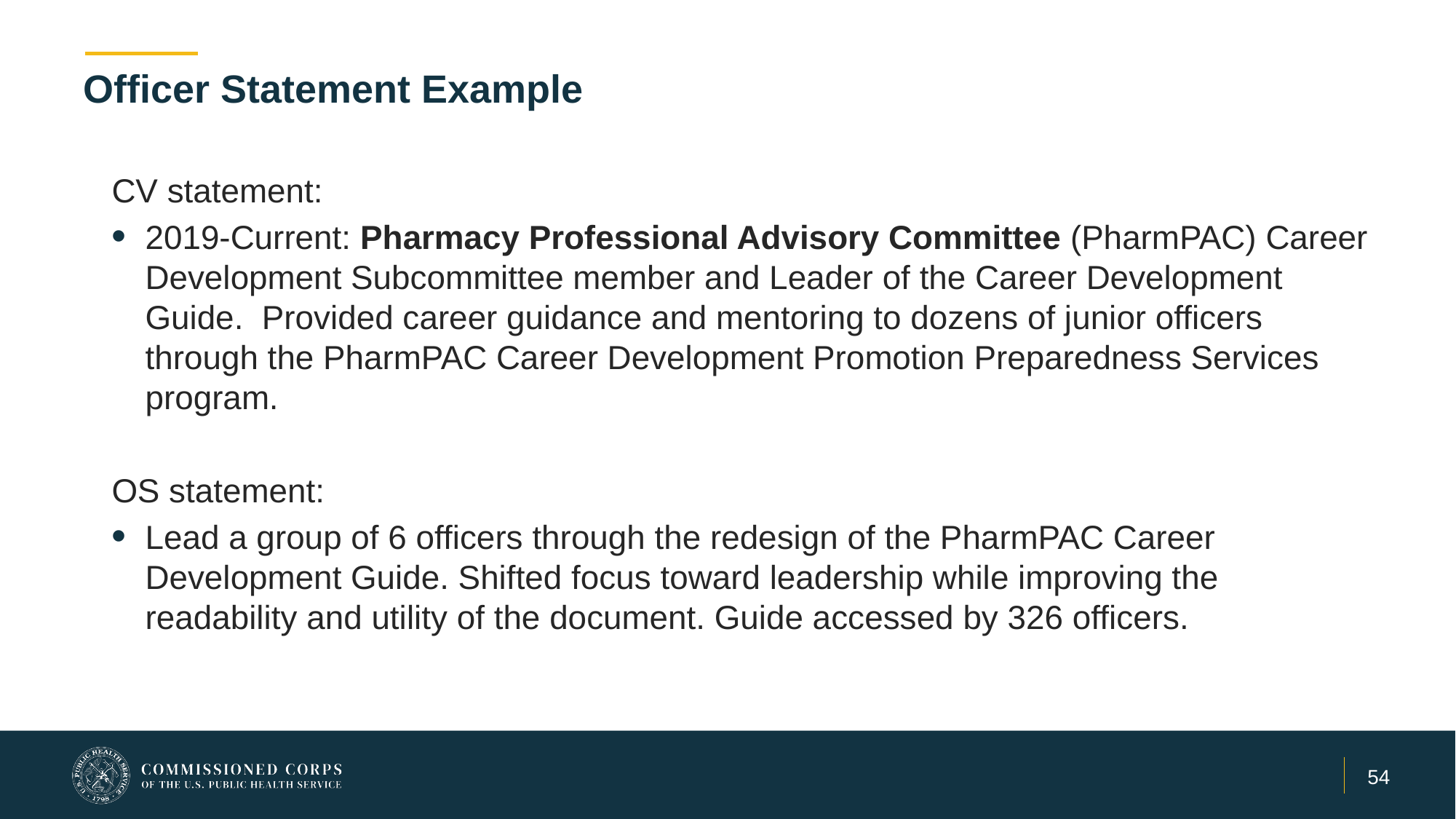

# Officer Statement Example
CV statement:
2019-Current: Pharmacy Professional Advisory Committee (PharmPAC) Career Development Subcommittee member and Leader of the Career Development Guide.  Provided career guidance and mentoring to dozens of junior officers through the PharmPAC Career Development Promotion Preparedness Services program.

OS statement:
Lead a group of 6 officers through the redesign of the PharmPAC Career Development Guide. Shifted focus toward leadership while improving the readability and utility of the document. Guide accessed by 326 officers.